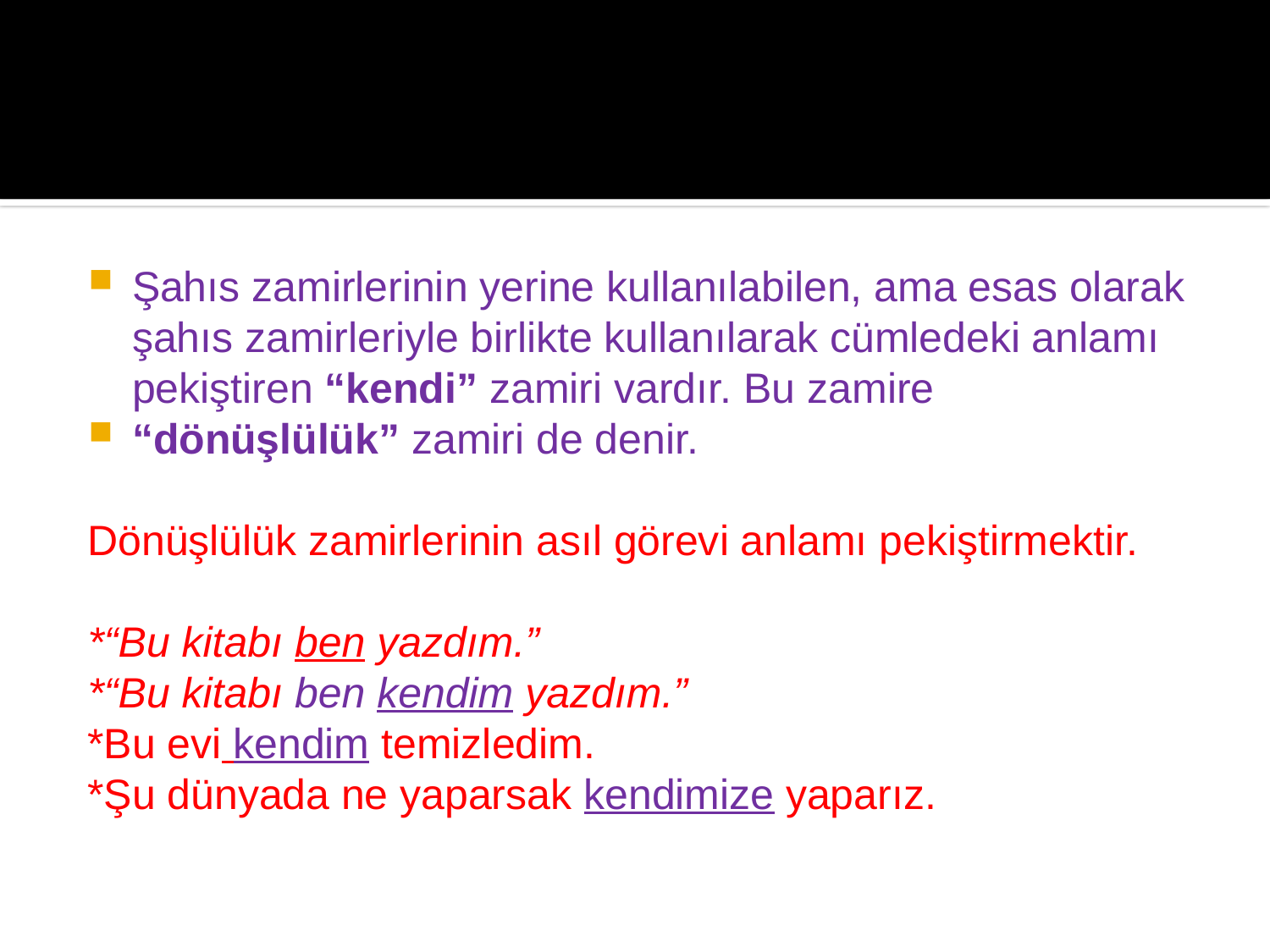

Şahıs zamirlerinin yerine kullanılabilen, ama esas olarak şahıs zamirleriyle birlikte kullanılarak cümledeki anlamı pekiştiren “kendi” zamiri vardır. Bu zamire
“dönüşlülük” zamiri de denir.

Dönüşlülük zamirlerinin asıl görevi anlamı pekiştirmektir.

*“Bu kitabı ben yazdım.”
*“Bu kitabı ben kendim yazdım.”
*Bu evi kendim temizledim.
*Şu dünyada ne yaparsak kendimize yaparız.